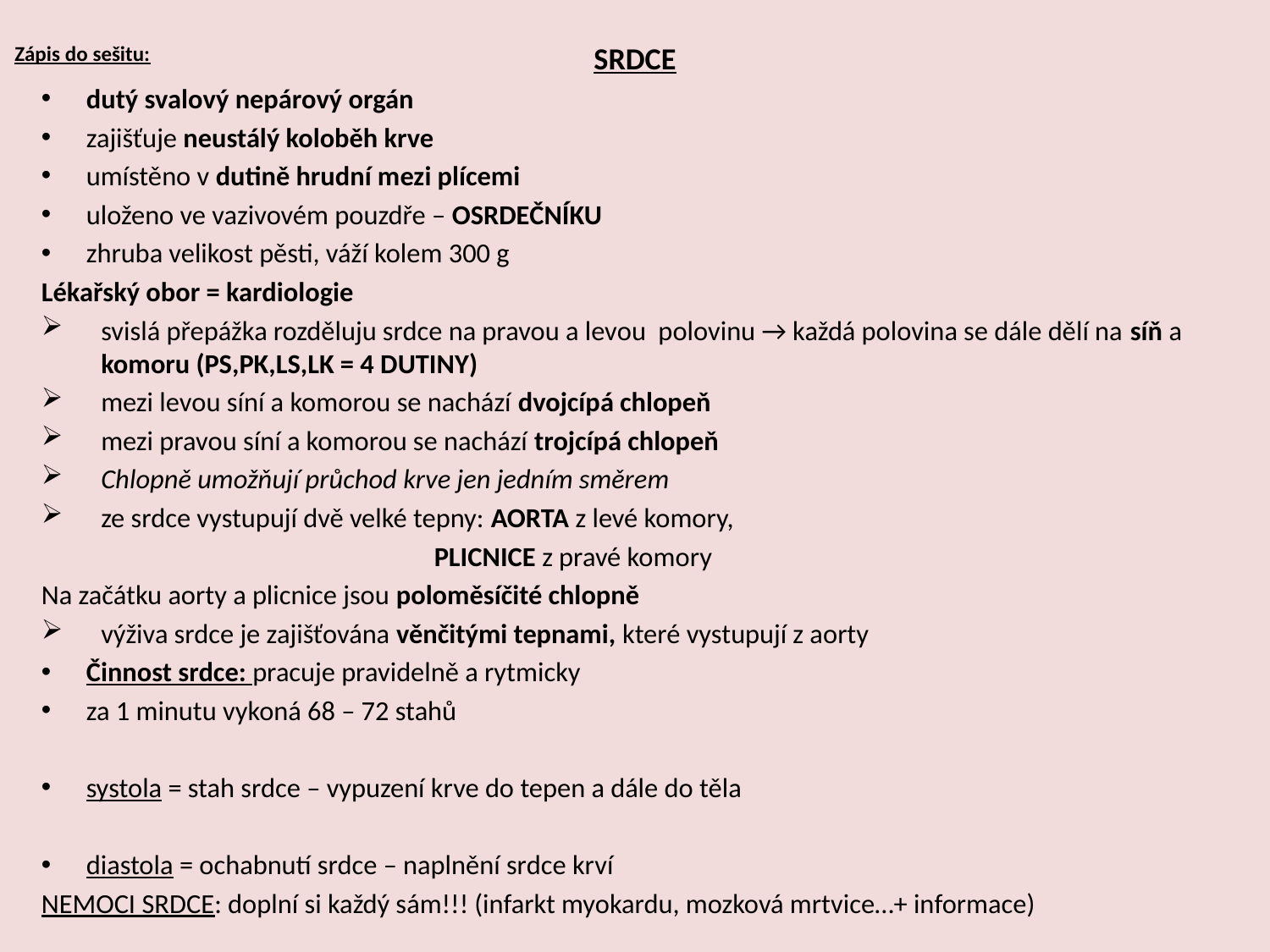

# Zápis do sešitu:
SRDCE
dutý svalový nepárový orgán
zajišťuje neustálý koloběh krve
umístěno v dutině hrudní mezi plícemi
uloženo ve vazivovém pouzdře – OSRDEČNÍKU
zhruba velikost pěsti, váží kolem 300 g
Lékařský obor = kardiologie
svislá přepážka rozděluju srdce na pravou a levou  polovinu → každá polovina se dále dělí na síň a komoru (PS,PK,LS,LK = 4 DUTINY)
mezi levou síní a komorou se nachází dvojcípá chlopeň
mezi pravou síní a komorou se nachází trojcípá chlopeň
Chlopně umožňují průchod krve jen jedním směrem
ze srdce vystupují dvě velké tepny: AORTA z levé komory,
                                                                PLICNICE z pravé komory
Na začátku aorty a plicnice jsou poloměsíčité chlopně
výživa srdce je zajišťována věnčitými tepnami, které vystupují z aorty
Činnost srdce: pracuje pravidelně a rytmicky
za 1 minutu vykoná 68 – 72 stahů

systola = stah srdce – vypuzení krve do tepen a dále do těla

diastola = ochabnutí srdce – naplnění srdce krví
NEMOCI SRDCE: doplní si každý sám!!! (infarkt myokardu, mozková mrtvice…+ informace)